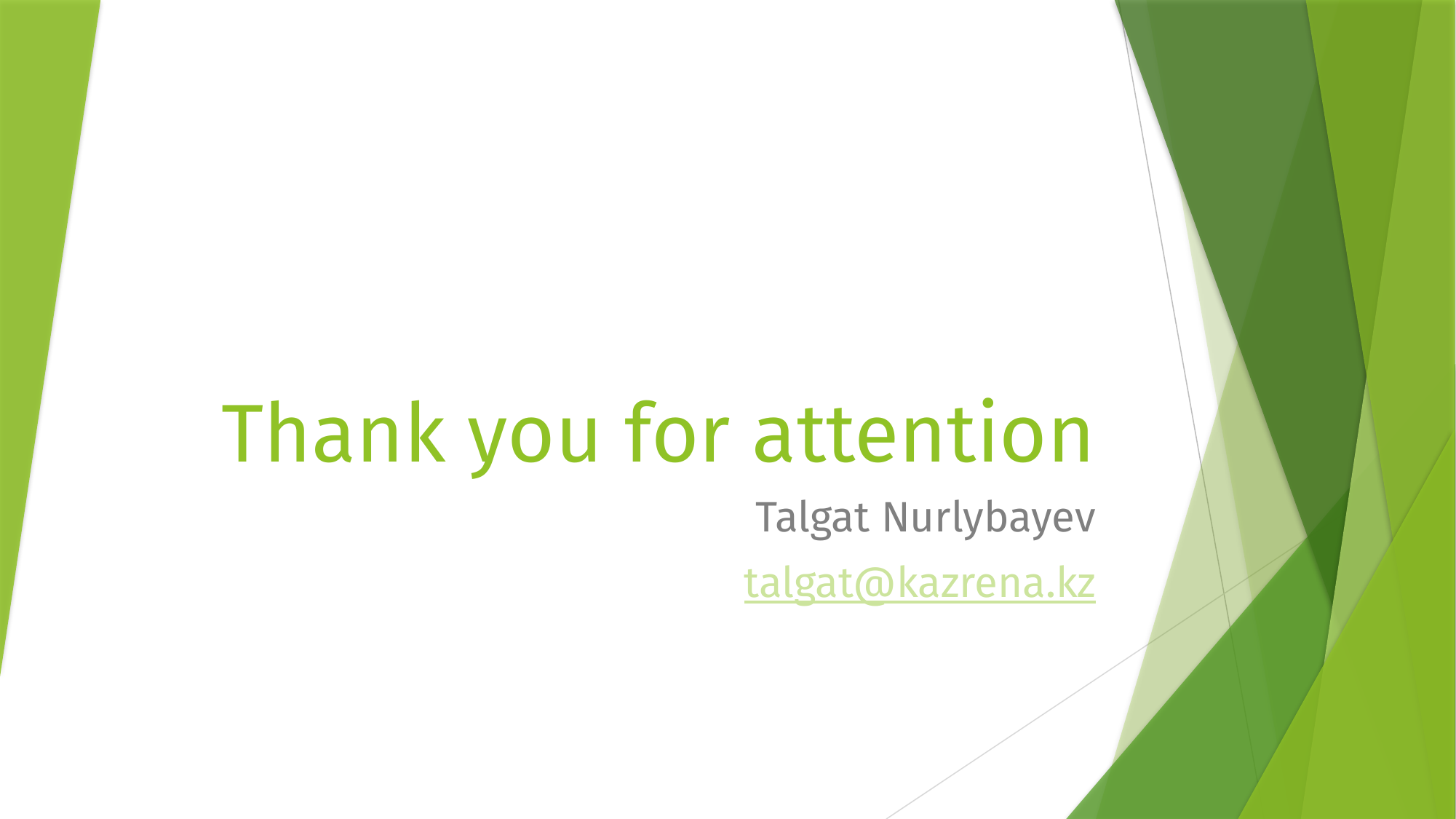

# Thank you for attention
Talgat Nurlybayev
talgat@kazrena.kz